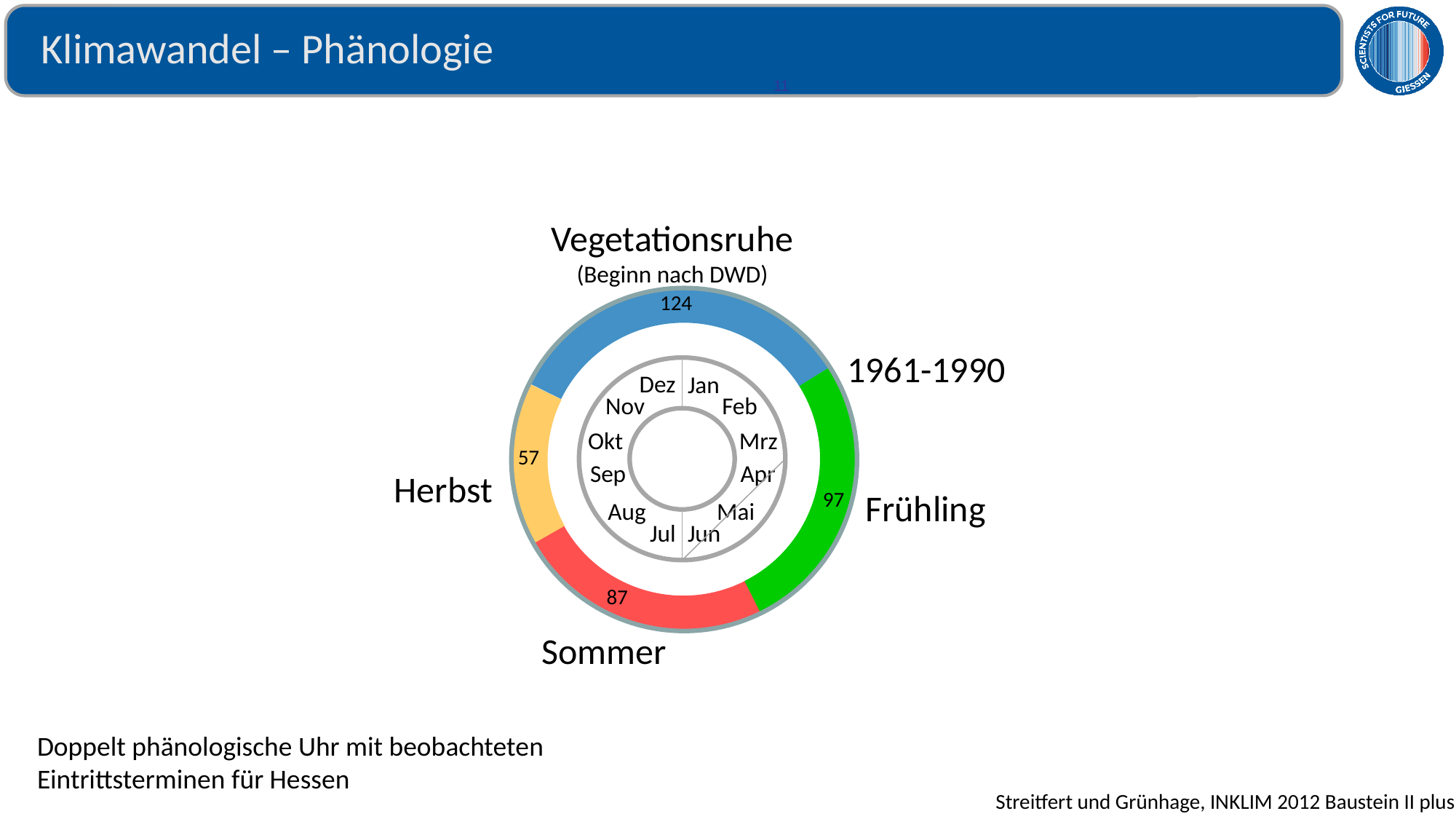

# Klimawandel – Phänologie
11
Vegetationsruhe
(Beginn nach DWD)
124

1961-1990

Dez
Jan
Nov
Feb

Okt
Mrz
57
Sep
Apr
Herbst
97
Frühling
Aug
Mai
Jul
Jun
87
Sommer
Doppelt phänologische Uhr mit beobachteten Eintrittsterminen für Hessen
Streitfert und Grünhage, INKLIM 2012 Baustein II plus